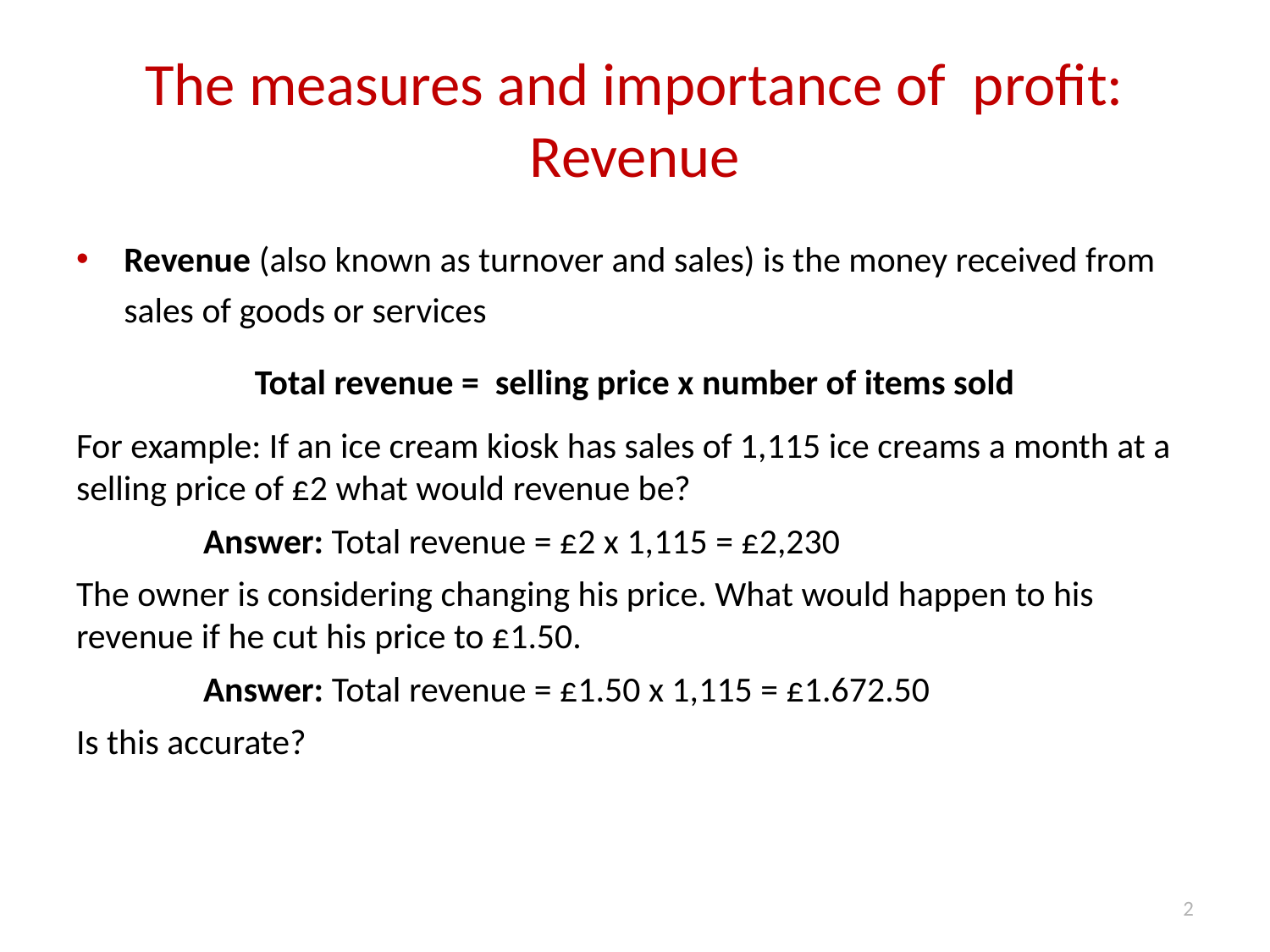

# The measures and importance of  profit: Revenue
Revenue (also known as turnover and sales) is the money received from sales of goods or services
Total revenue =  selling price x number of items sold
For example: If an ice cream kiosk has sales of 1,115 ice creams a month at a selling price of £2 what would revenue be?
	Answer: Total revenue = £2 x 1,115 = £2,230
The owner is considering changing his price. What would happen to his revenue if he cut his price to £1.50.
	Answer: Total revenue = £1.50 x 1,115 = £1.672.50
Is this accurate?

2